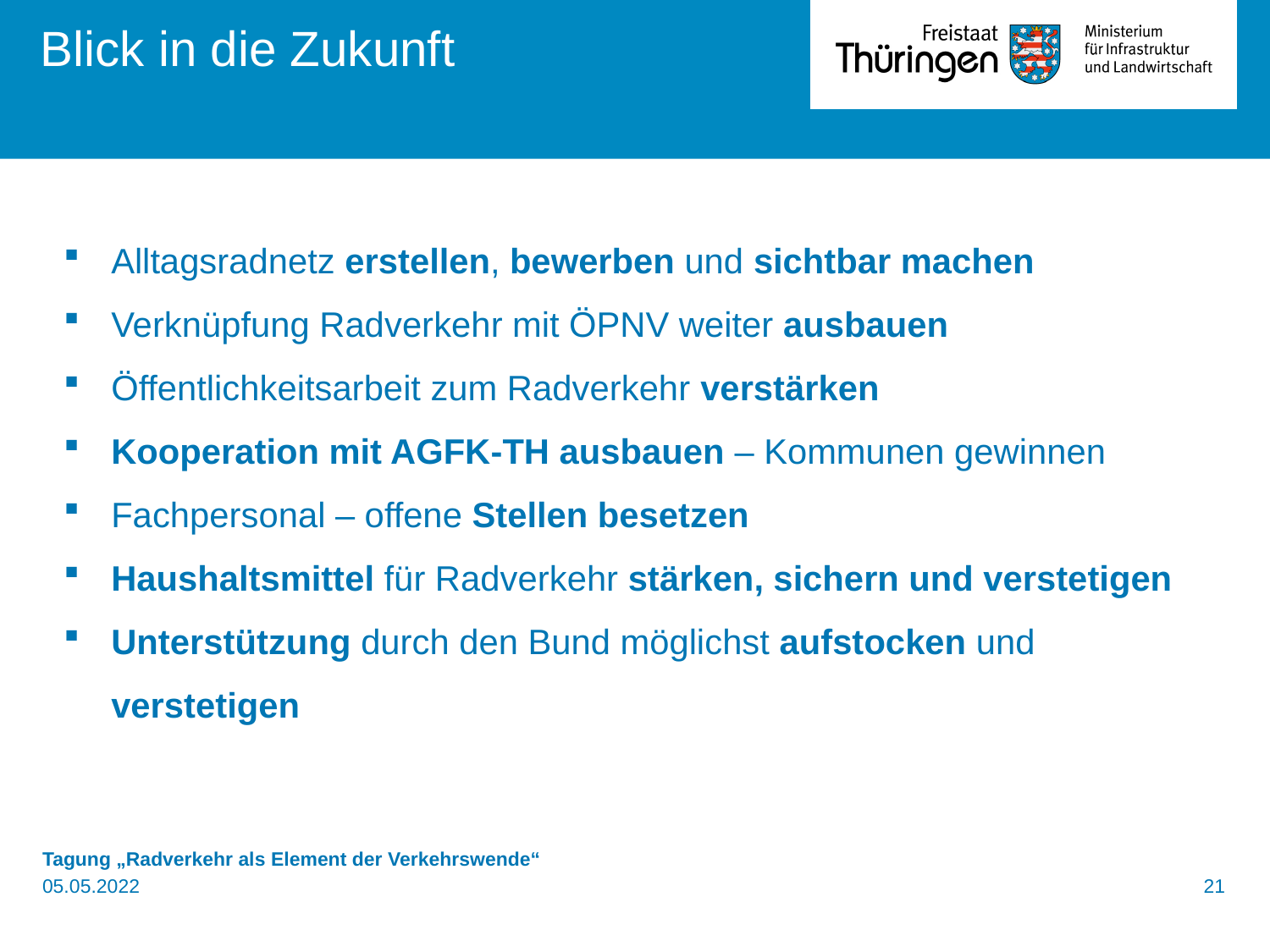

Blick in die Zukunft
Alltagsradnetz erstellen, bewerben und sichtbar machen
Verknüpfung Radverkehr mit ÖPNV weiter ausbauen
Öffentlichkeitsarbeit zum Radverkehr verstärken
Kooperation mit AGFK-TH ausbauen – Kommunen gewinnen
Fachpersonal – offene Stellen besetzen
Haushaltsmittel für Radverkehr stärken, sichern und verstetigen
Unterstützung durch den Bund möglichst aufstocken und verstetigen
Tagung „Radverkehr als Element der Verkehrswende“
05.05.2022             	21